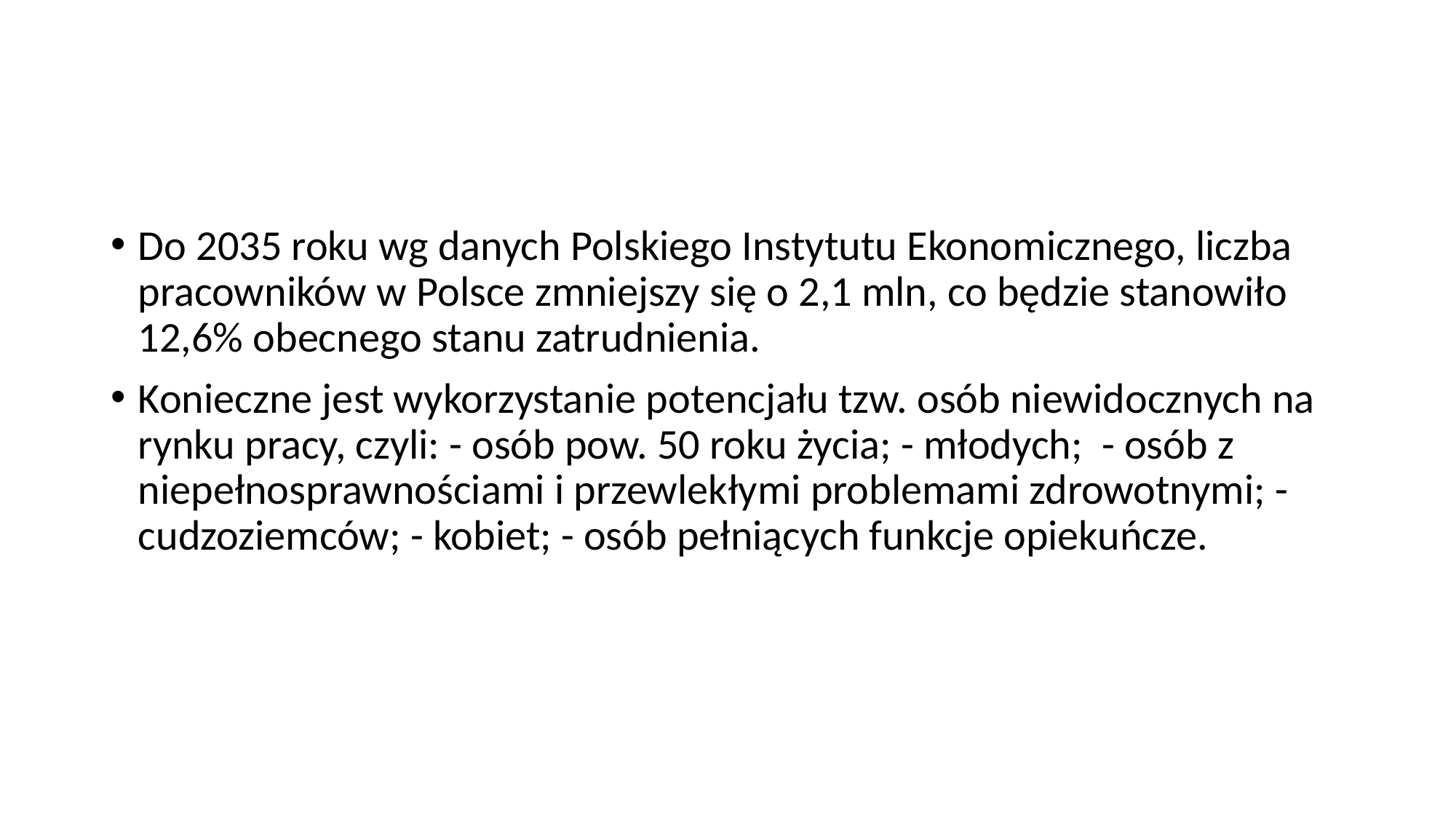

#
Do 2035 roku wg danych Polskiego Instytutu Ekonomicznego, liczba pracowników w Polsce zmniejszy się o 2,1 mln, co będzie stanowiło 12,6% obecnego stanu zatrudnienia.
Konieczne jest wykorzystanie potencjału tzw. osób niewidocznych na rynku pracy, czyli: - osób pow. 50 roku życia; - młodych;  - osób z niepełnosprawnościami i przewlekłymi problemami zdrowotnymi; - cudzoziemców; - kobiet; - osób pełniących funkcje opiekuńcze.